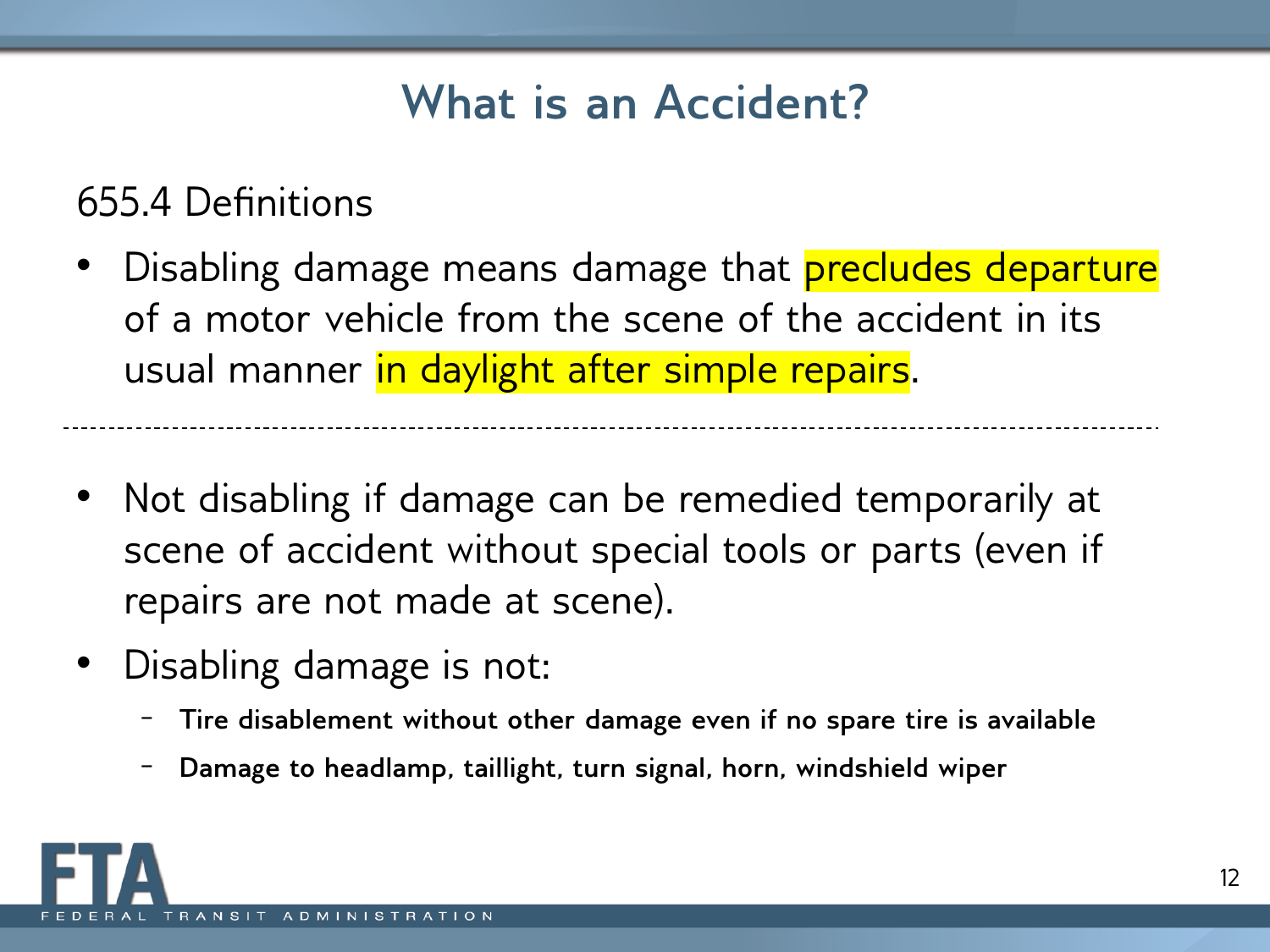

# What is an Accident?
655.4 Definitions
Disabling damage means damage that precludes departure of a motor vehicle from the scene of the accident in its usual manner in daylight after simple repairs.

Not disabling if damage can be remedied temporarily at scene of accident without special tools or parts (even if repairs are not made at scene).
Disabling damage is not:
Tire disablement without other damage even if no spare tire is available
Damage to headlamp, taillight, turn signal, horn, windshield wiper